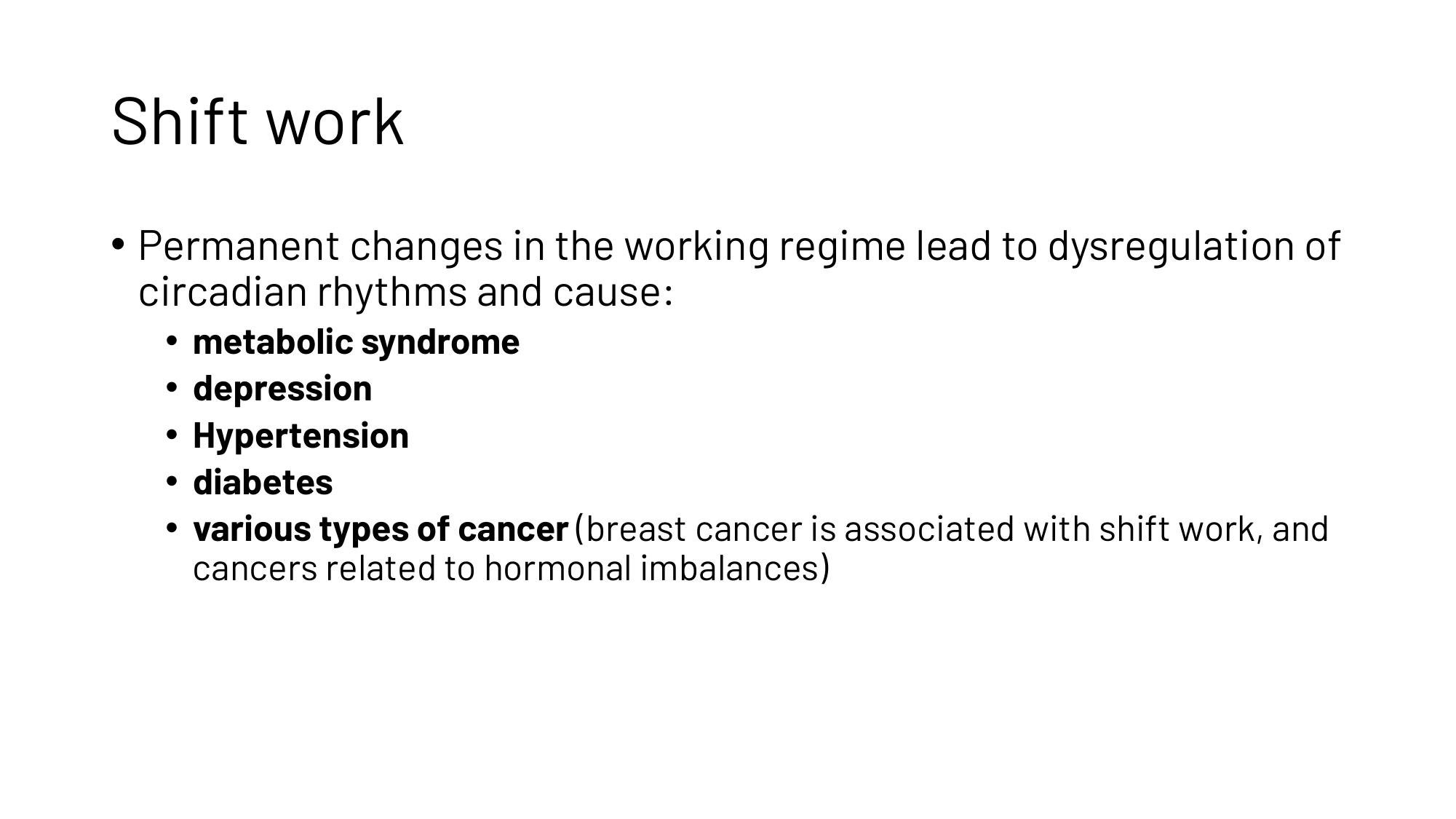

# Shift work
Permanent changes in the working regime lead to dysregulation of circadian rhythms and cause:
metabolic syndrome
depression
Hypertension
diabetes
various types of cancer (breast cancer is associated with shift work, and cancers related to hormonal imbalances)